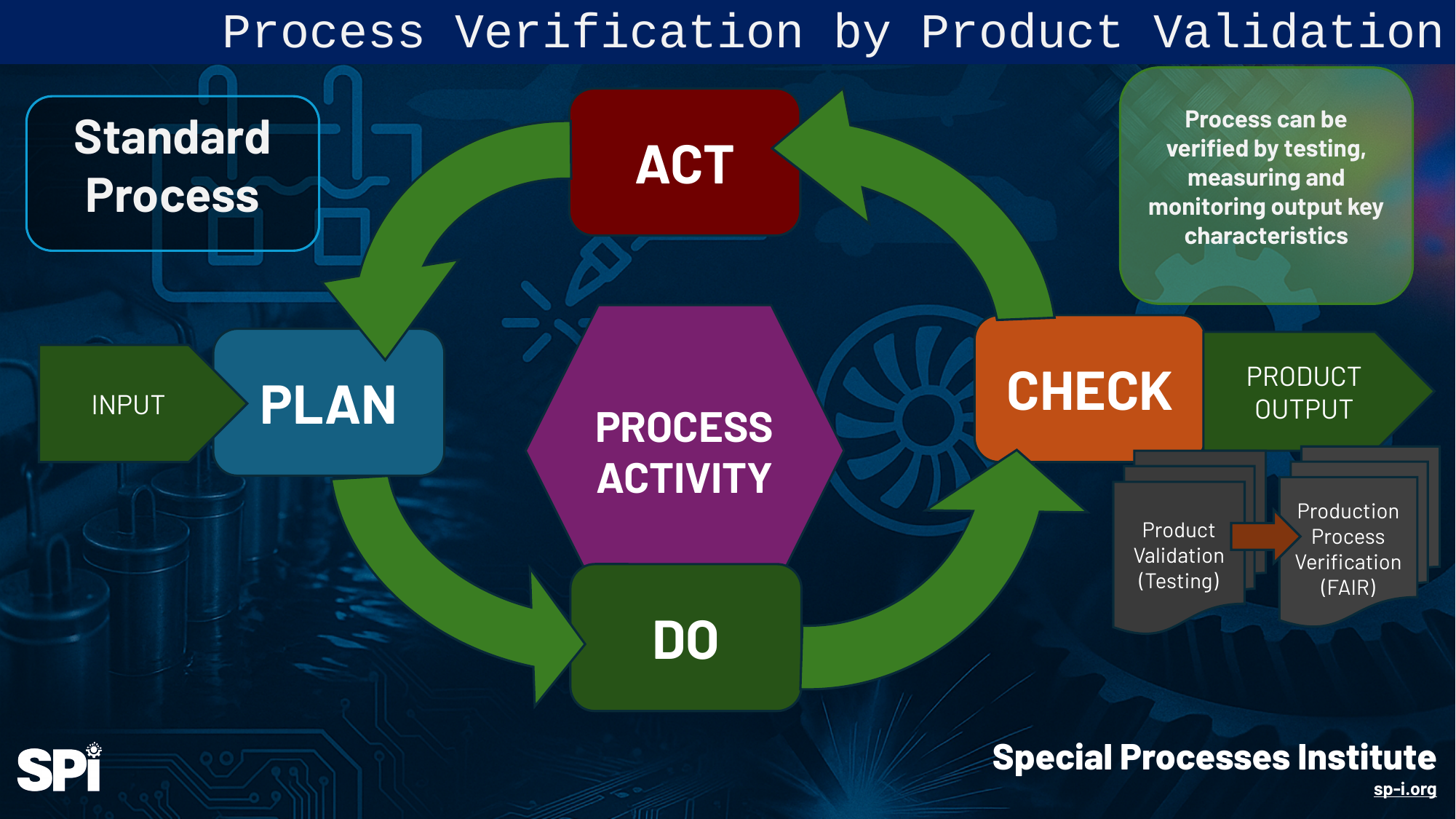

Process Verification by Product Validation

Process can be verified by testing, measuring and monitoring output key characteristics

ACT
Standard Process

PROCESS ACTIVITY
CHECK
PLAN
PRODUCT OUTPUT
INPUT
Production Process Verification (FAIR)
Product Validation (Testing)

DO